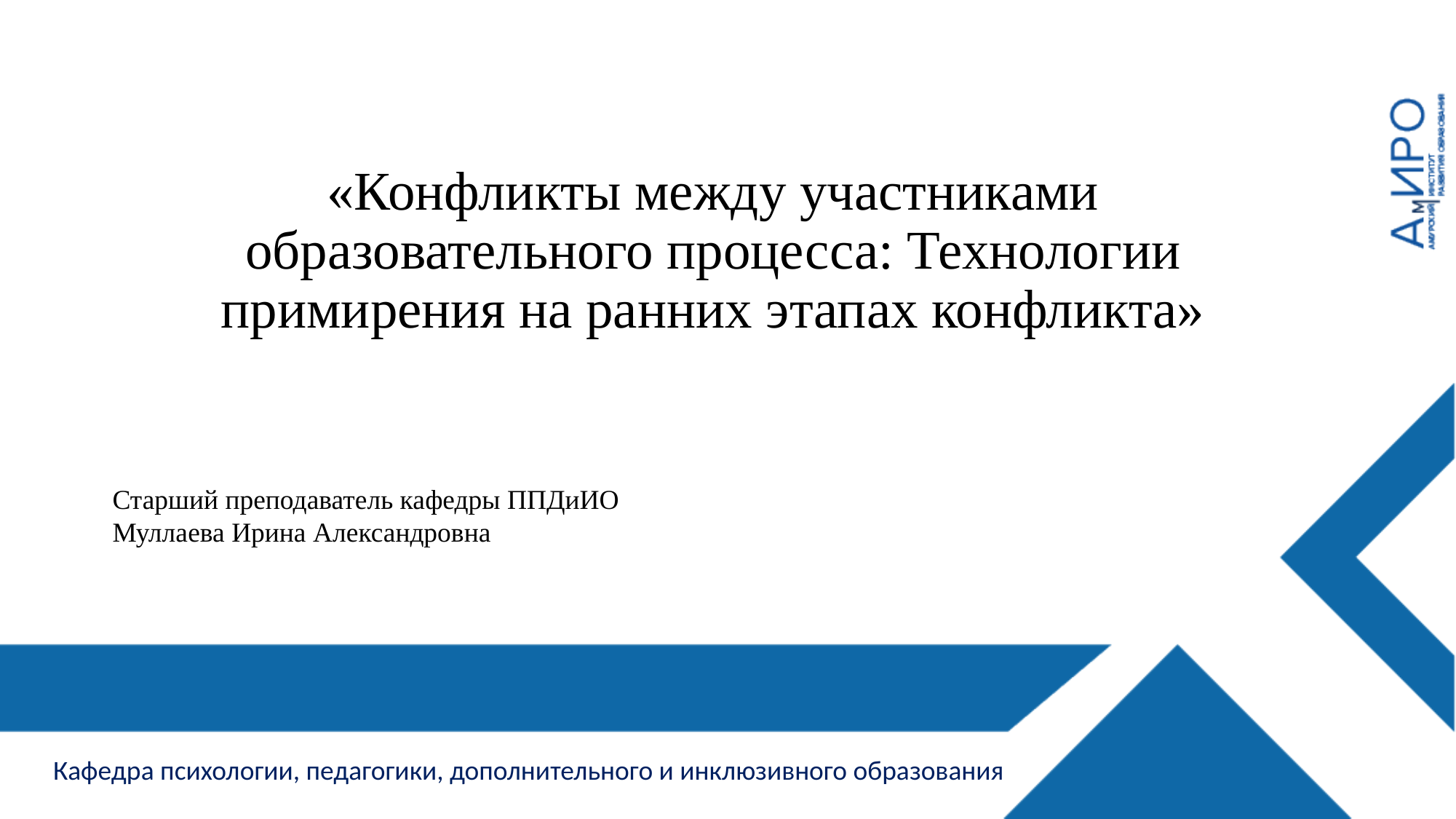

# «Конфликты между участниками образовательного процесса: Технологии примирения на ранних этапах конфликта»
Старший преподаватель кафедры ППДиИО
Муллаева Ирина Александровна

Кафедра психологии, педагогики, дополнительного и инклюзивного образования